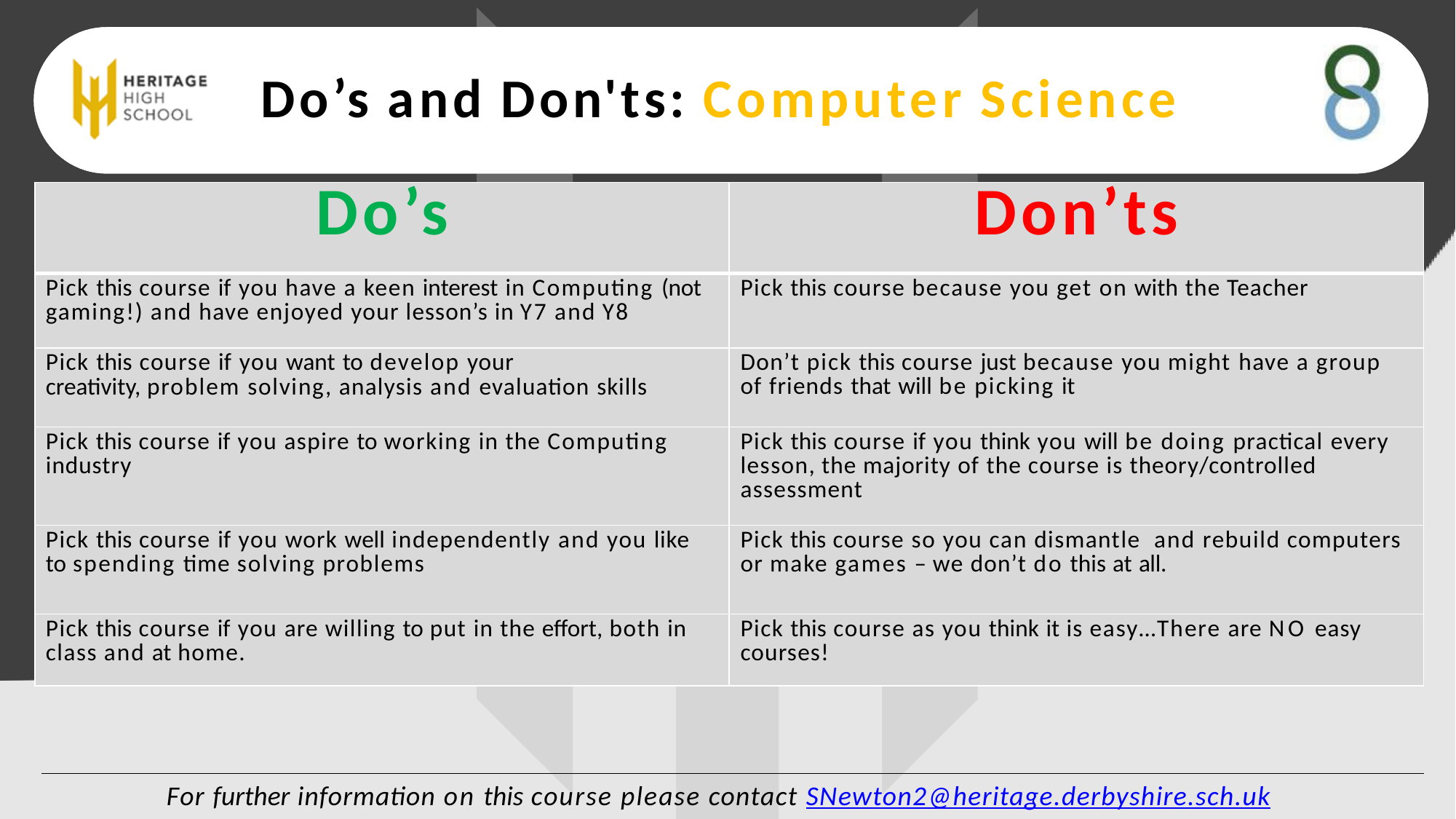

# Do’s and Don'ts: Computer Science
| Do’s | Don’ts |
| --- | --- |
| Pick this course if you have a keen interest in Computing (not gaming!) and have enjoyed your lesson’s in Y7 and Y8 | Pick this course because you get on with the Teacher |
| Pick this course if you want to develop your creativity, problem solving, analysis and evaluation skills | Don’t pick this course just because you might have a group of friends that will be picking it |
| Pick this course if you aspire to working in the Computing industry | Pick this course if you think you will be doing practical every lesson, the majority of the course is theory/controlled assessment |
| Pick this course if you work well independently and you like to spending time solving problems | Pick this course so you can dismantle and rebuild computers or make games – we don’t do this at all. |
| Pick this course if you are willing to put in the effort, both in class and at home. | Pick this course as you think it is easy…There are NO easy courses! |

For further information on this course please contact SNewton2@heritage.derbyshire.sch.uk